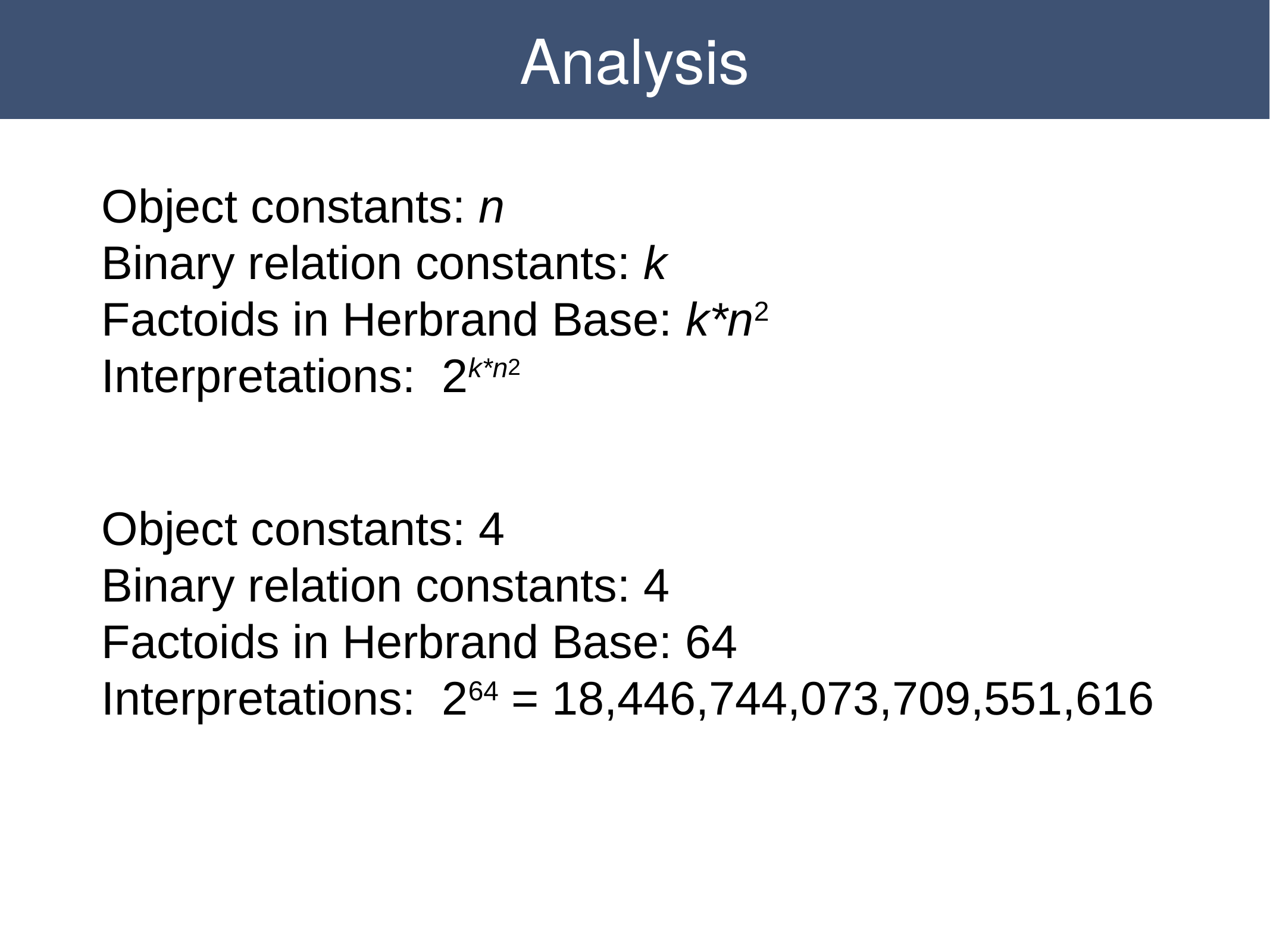

Analysis
Object constants: n
Binary relation constants: k
Factoids in Herbrand Base: k*n2
Interpretations:  2k*n2

Object constants: 4
Binary relation constants: 4
Factoids in Herbrand Base: 64
Interpretations:  264 = 18,446,744,073,709,551,616
5